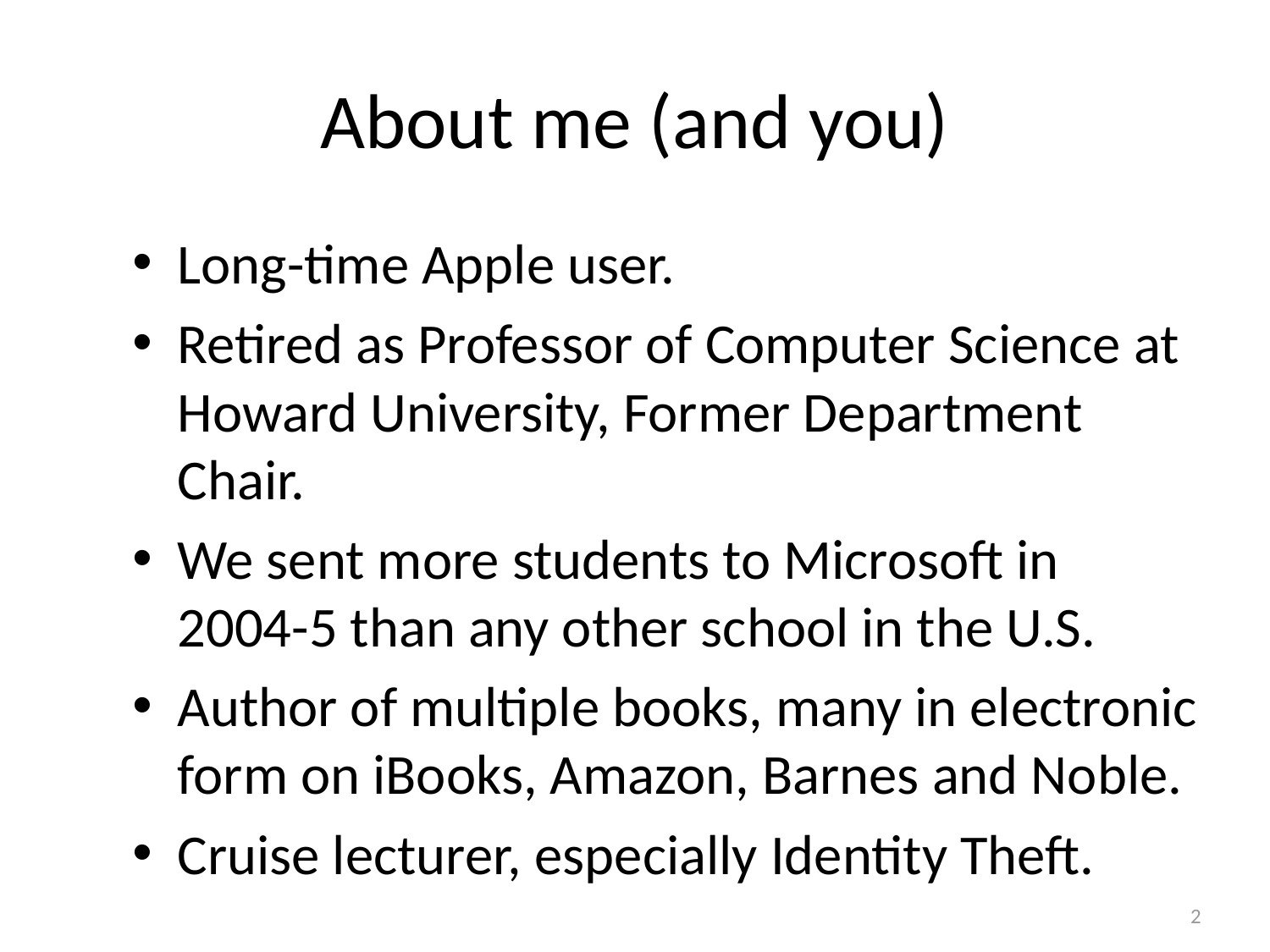

# About me (and you)
Long-time Apple user.
Retired as Professor of Computer Science at Howard University, Former Department Chair.
We sent more students to Microsoft in 2004-5 than any other school in the U.S.
Author of multiple books, many in electronic form on iBooks, Amazon, Barnes and Noble.
Cruise lecturer, especially Identity Theft.
2